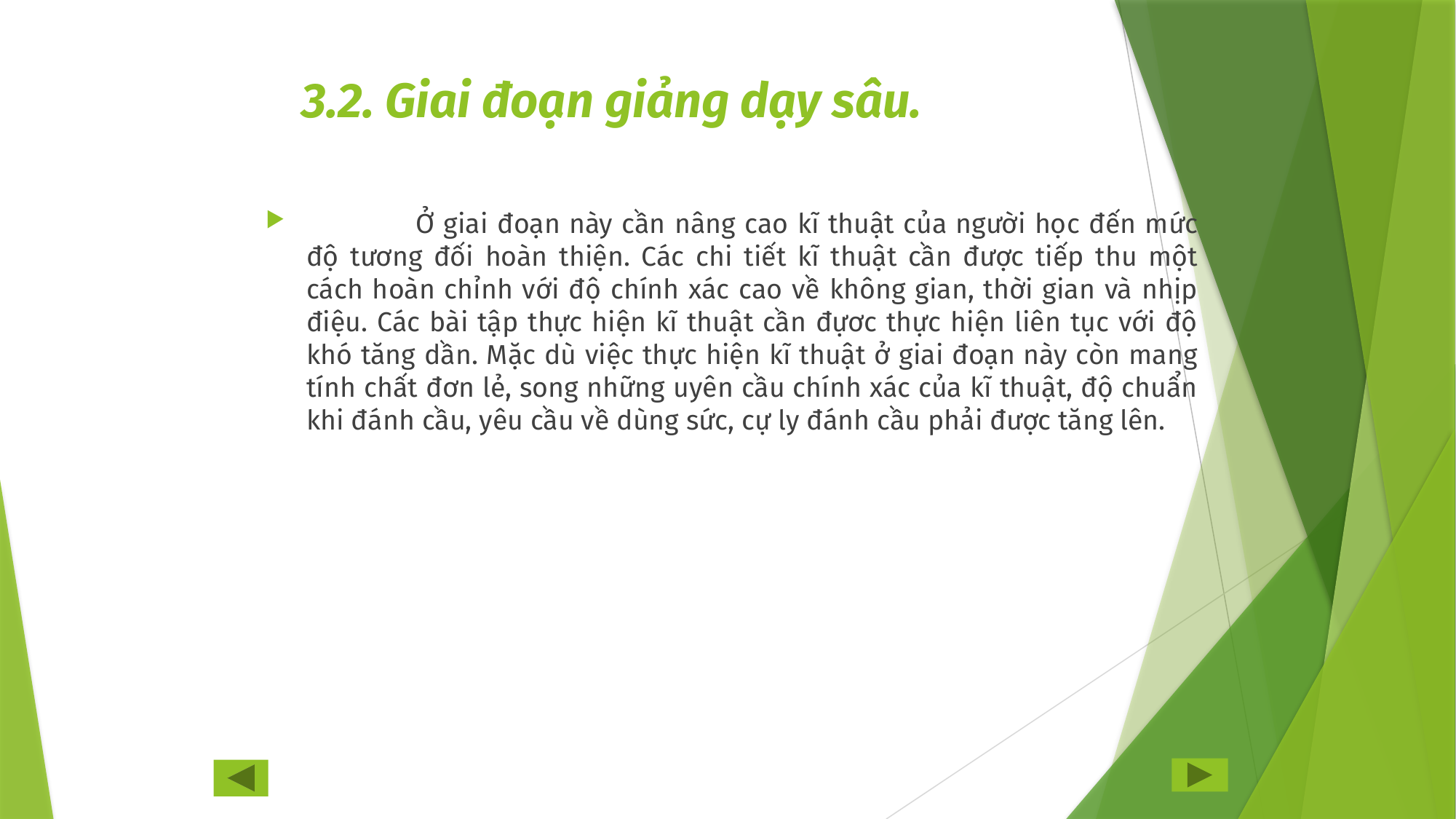

# 3.2. Giai đoạn giảng dạy sâu.
	Ở giai đoạn này cần nâng cao kĩ thuật của người học đến mức độ tương đối hoàn thiện. Các chi tiết kĩ thuật cần được tiếp thu một cách hoàn chỉnh với độ chính xác cao về không gian, thời gian và nhịp điệu. Các bài tập thực hiện kĩ thuật cần đựơc thực hiện liên tục với độ khó tăng dần. Mặc dù việc thực hiện kĩ thuật ở giai đoạn này còn mang tính chất đơn lẻ, song những uyên cầu chính xác của kĩ thuật, độ chuẩn khi đánh cầu, yêu cầu về dùng sức, cự ly đánh cầu phải được tăng lên.